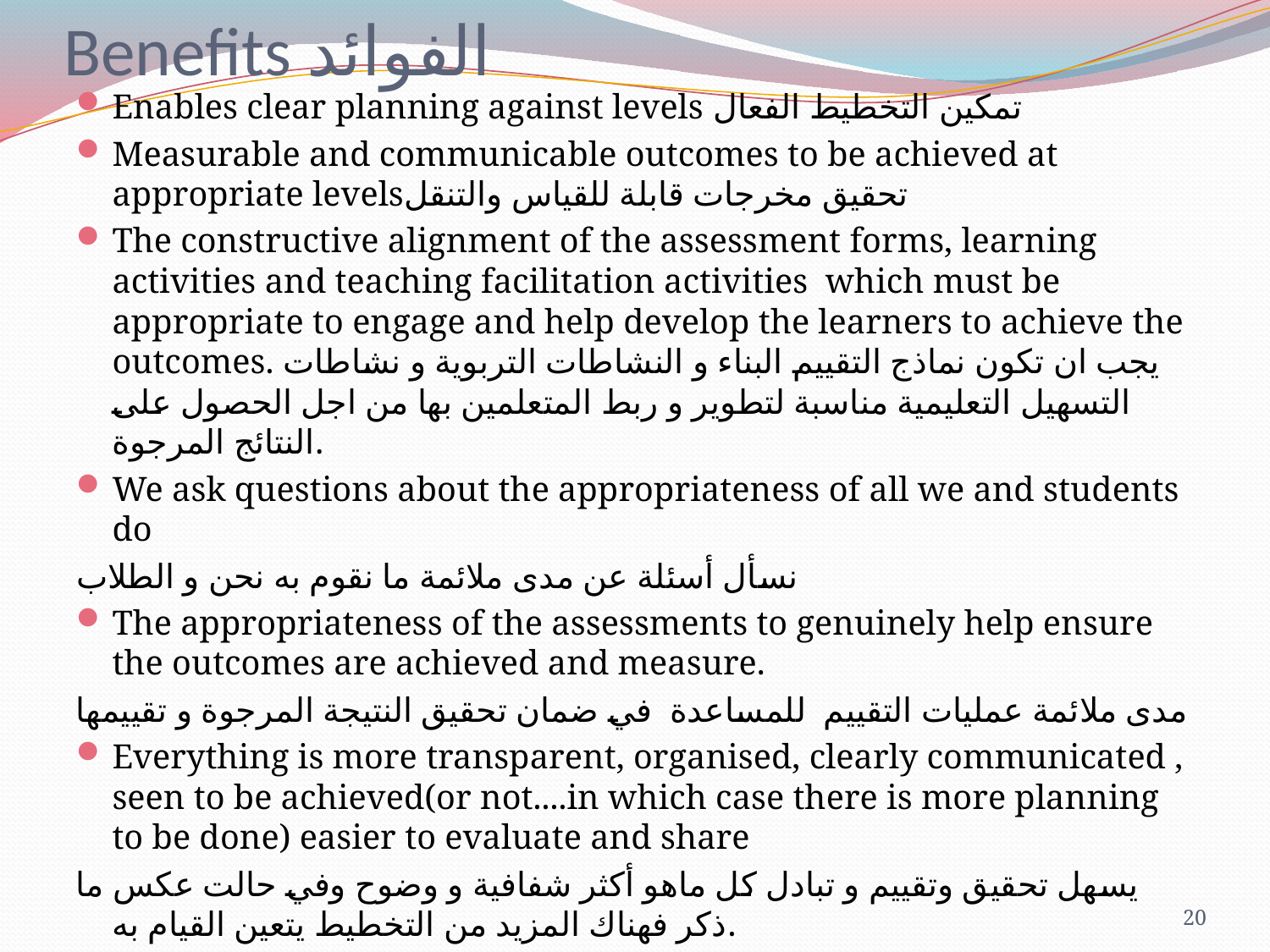

# Benefits الفوائد
Enables clear planning against levels تمكين التخطيط الفعال
Measurable and communicable outcomes to be achieved at appropriate levelsتحقيق مخرجات قابلة للقياس والتنقل
The constructive alignment of the assessment forms, learning activities and teaching facilitation activities  which must be appropriate to engage and help develop the learners to achieve the outcomes. يجب ان تكون نماذج التقييم البناء و النشاطات التربوية و نشاطات التسهيل التعليمية مناسبة لتطوير و ربط المتعلمين بها من اجل الحصول على النتائج المرجوة.
We ask questions about the appropriateness of all we and students do
نسأل أسئلة عن مدى ملائمة ما نقوم به نحن و الطلاب
The appropriateness of the assessments to genuinely help ensure the outcomes are achieved and measure.
مدى ملائمة عمليات التقييم  للمساعدة  في ضمان تحقيق النتيجة المرجوة و تقييمها
Everything is more transparent, organised, clearly communicated , seen to be achieved(or not....in which case there is more planning to be done) easier to evaluate and share
يسهل تحقيق وتقييم و تبادل كل ماهو أكثر شفافية و وضوح وفي حالت عكس ما ذكر فهناك المزيد من التخطيط يتعين القيام به.

20